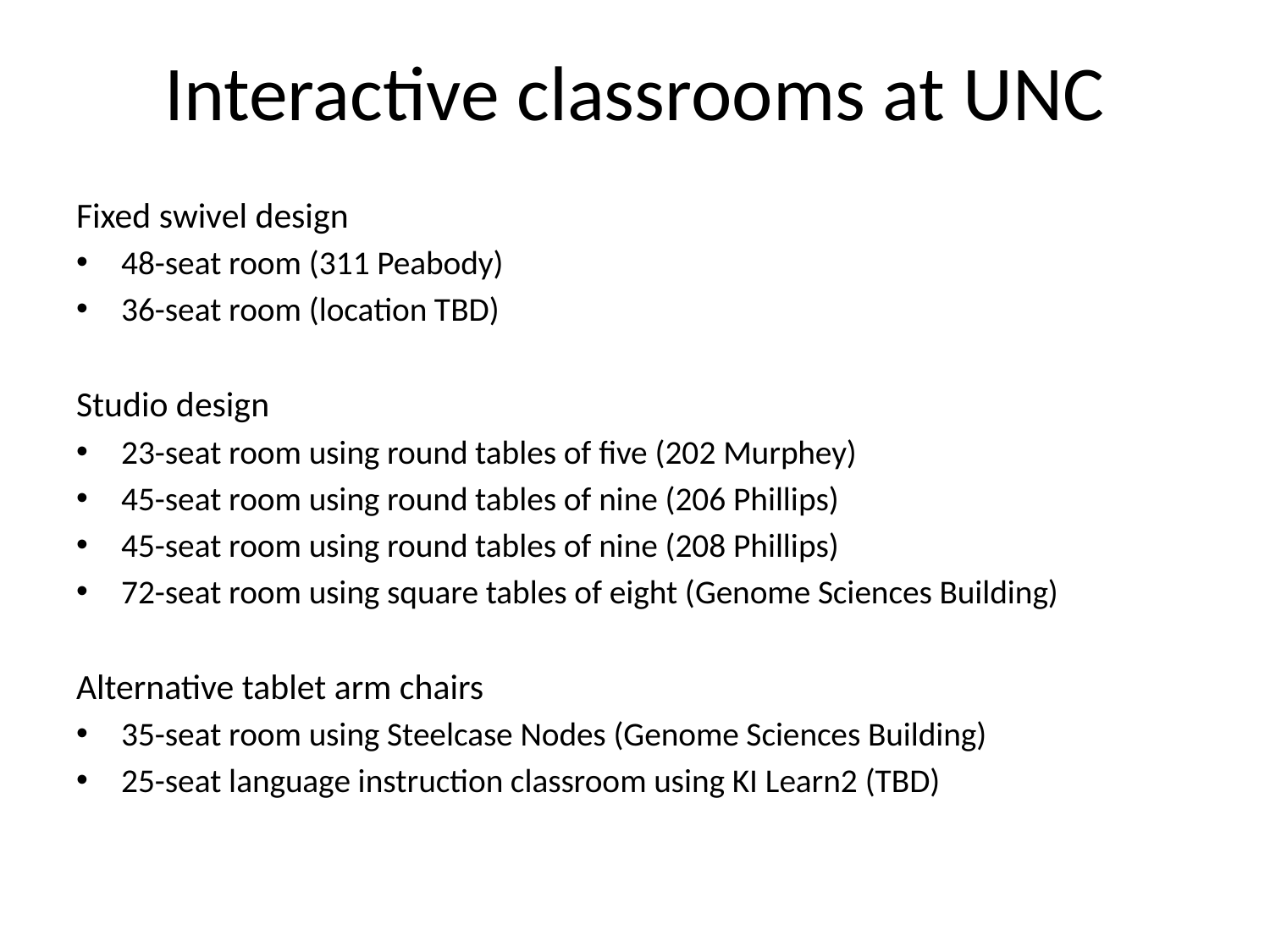

# Interactive classrooms at UNC
Fixed swivel design
48-seat room (311 Peabody)
36-seat room (location TBD)

Studio design
23-seat room using round tables of five (202 Murphey)
45-seat room using round tables of nine (206 Phillips)
45-seat room using round tables of nine (208 Phillips)
72-seat room using square tables of eight (Genome Sciences Building)

Alternative tablet arm chairs
35-seat room using Steelcase Nodes (Genome Sciences Building)
25-seat language instruction classroom using KI Learn2 (TBD)